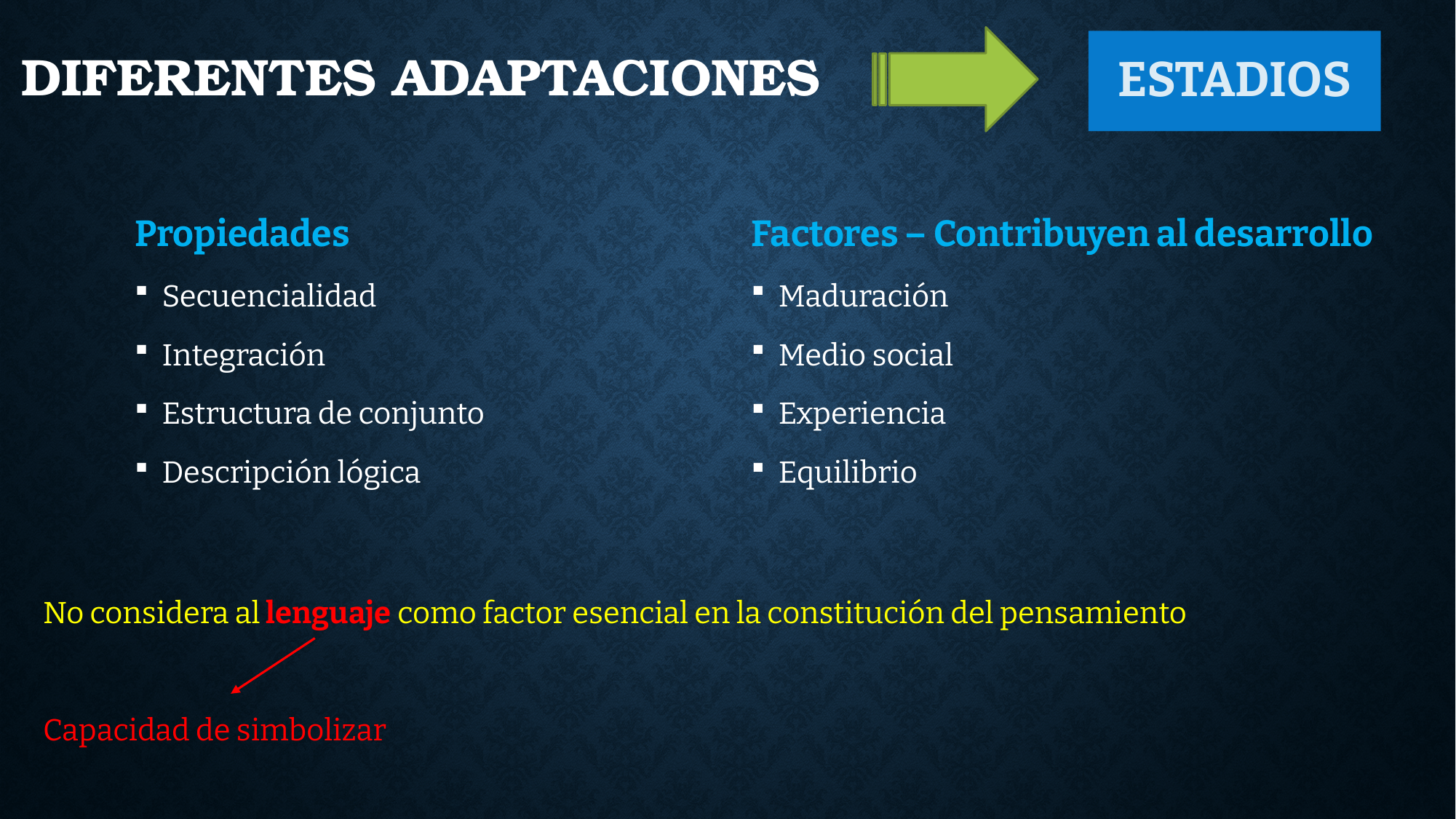

Diferentes adaptaciones

# estadios
Factores – Contribuyen al desarrollo
Maduración
Medio social
Experiencia
Equilibrio

Propiedades
Secuencialidad
Integración
Estructura de conjunto
Descripción lógica

No considera al lenguaje como factor esencial en la constitución del pensamiento

Capacidad de simbolizar